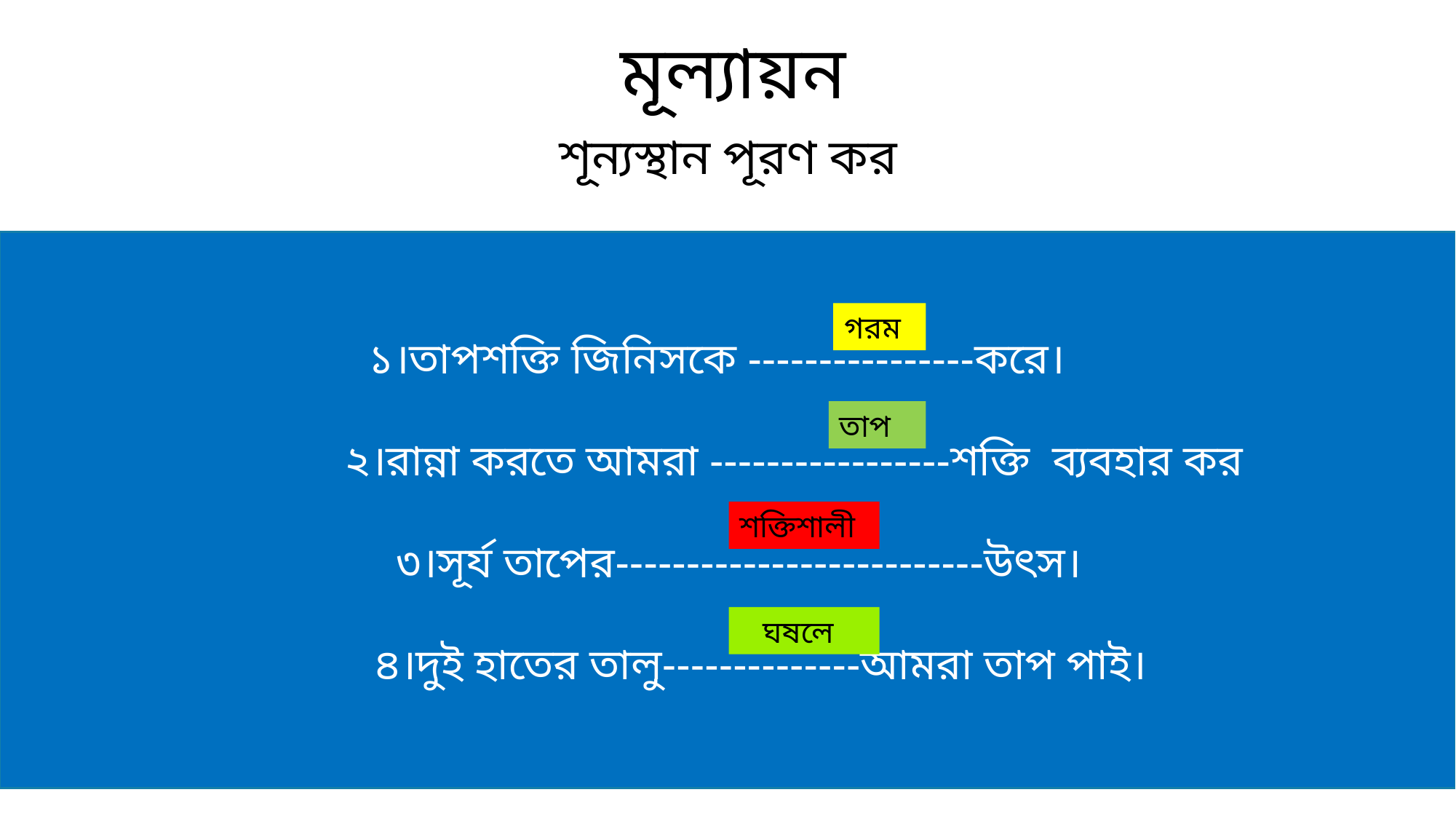

মূল্যায়ন
 শূন্যস্থান পূরণ কর
১।তাপশক্তি জিনিসকে ----------------করে।

               ২।রান্না করতে আমরা -----------------শক্তি  ব্যবহার কর

  ৩।সূর্য তাপের--------------------------উৎস।

      ৪।দুই হাতের তালু--------------আমরা তাপ পাই।
গরম
তাপ
শক্তিশালী
   ঘষলে